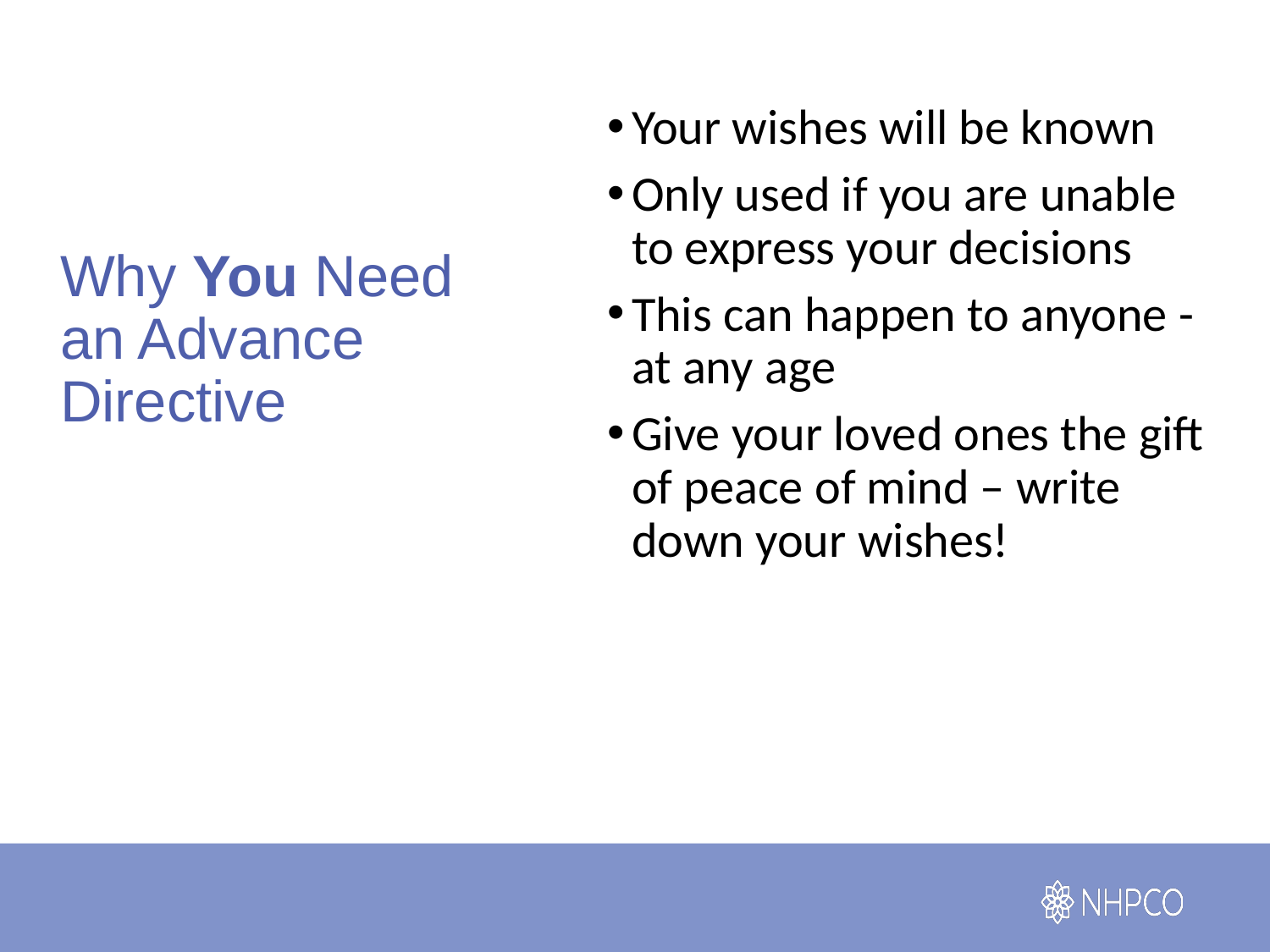

Your wishes will be known
Only used if you are unable to express your decisions
This can happen to anyone - at any age
Give your loved ones the gift of peace of mind – write down your wishes!
# Why You Need an Advance Directive